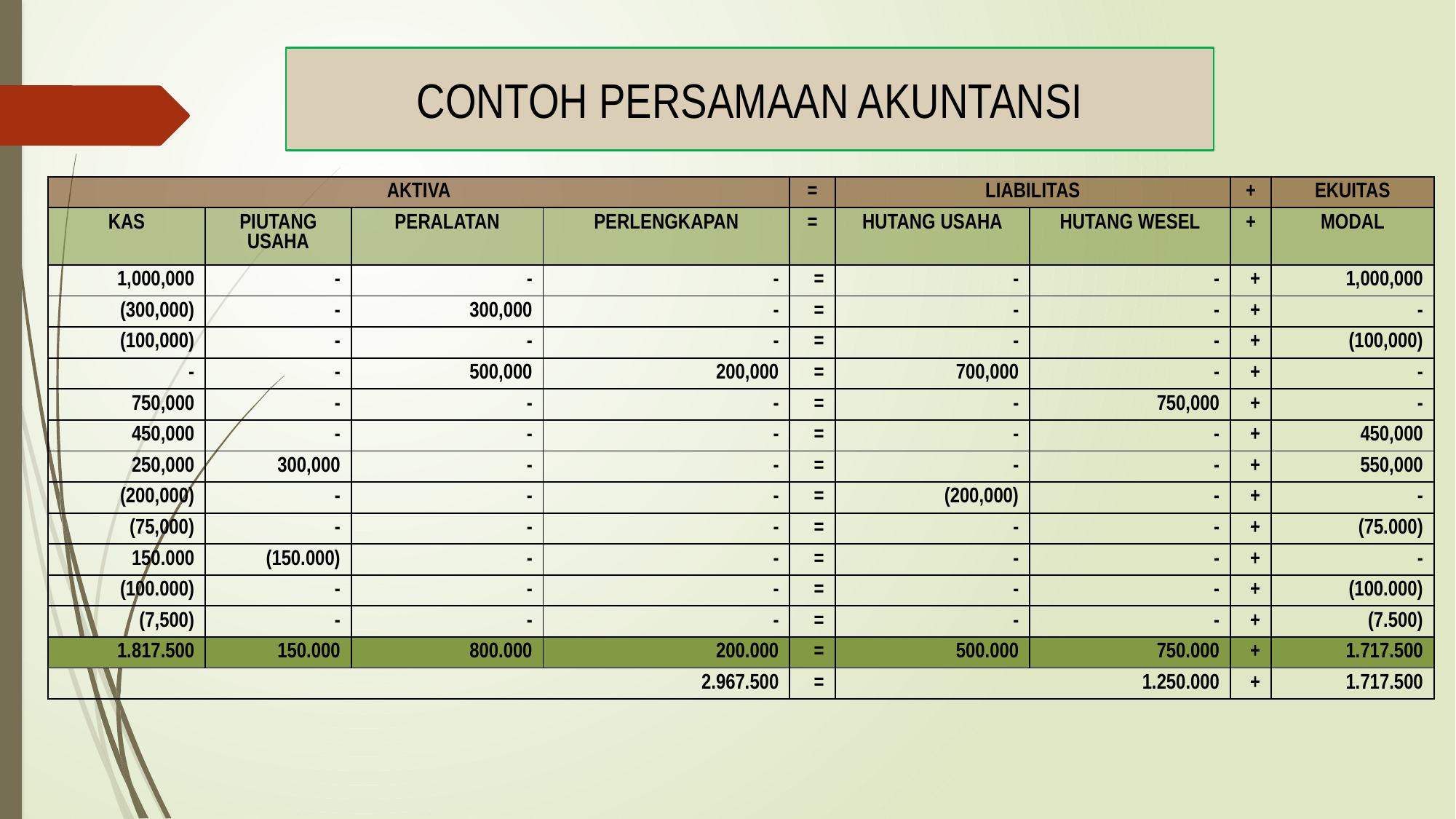

CONTOH PERSAMAAN AKUNTANSI
| AKTIVA |  |  |  | = | LIABILITAS |  | + | EKUITAS |
| --- | --- | --- | --- | --- | --- | --- | --- | --- |
| KAS | PIUTANG USAHA | PERALATAN | PERLENGKAPAN | = | HUTANG USAHA | HUTANG WESEL | + | MODAL |
| 1,000,000 | - | - | - | = | - | - | + | 1,000,000 |
| (300,000) | - | 300,000 | - | = | - | - | + | - |
| (100,000) | - | - | - | = | - | - | + | (100,000) |
| - | - | 500,000 | 200,000 | = | 700,000 | - | + | - |
| 750,000 | - | - | - | = | - | 750,000 | + | - |
| 450,000 | - | - | - | = | - | - | + | 450,000 |
| 250,000 | 300,000 | - | - | = | - | - | + | 550,000 |
| (200,000) | - | - | - | = | (200,000) | - | + | - |
| (75,000) | - | - | - | = | - | - | + | (75.000) |
| 150.000 | (150.000) | - | - | = | - | - | + | - |
| (100.000) | - | - | - | = | - | - | + | (100.000) |
| (7,500) | - | - | - | = | - | - | + | (7.500) |
| 1.817.500 | 150.000 | 800.000 | 200.000 | = | 500.000 | 750.000 | + | 1.717.500 |
| 2.967.500 |  |  |  | = | 1.250.000 |  | + | 1.717.500 |